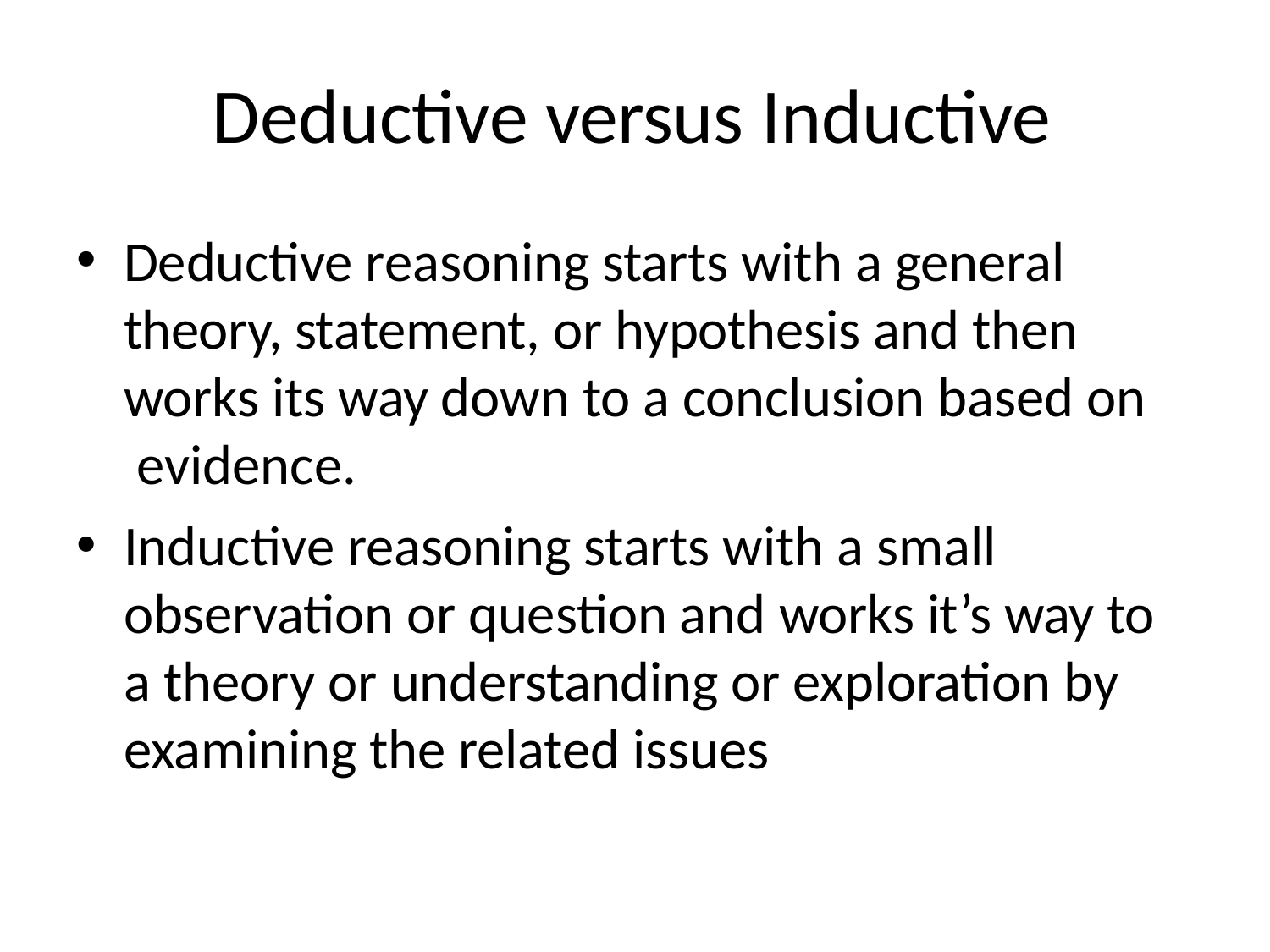

# Deductive versus Inductive
Deductive reasoning starts with a general  theory, statement, or hypothesis and then  works its way down to a conclusion based on  evidence.
Inductive reasoning starts with a small  observation or question and works it’s way to  a theory or understanding or exploration by  examining the related issues